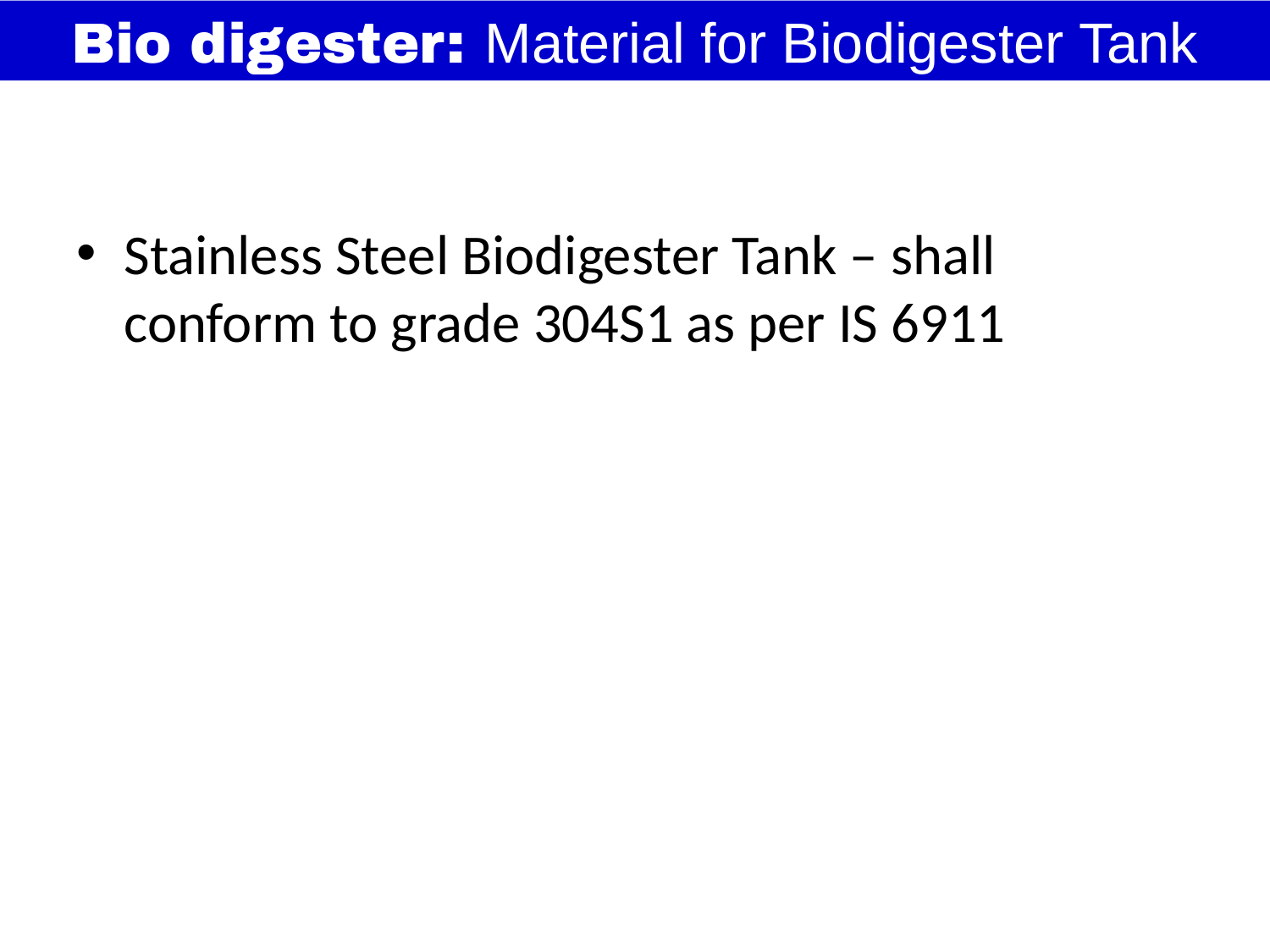

Bio digester: Material for Biodigester Tank
Stainless Steel Biodigester Tank – shall conform to grade 304S1 as per IS 6911